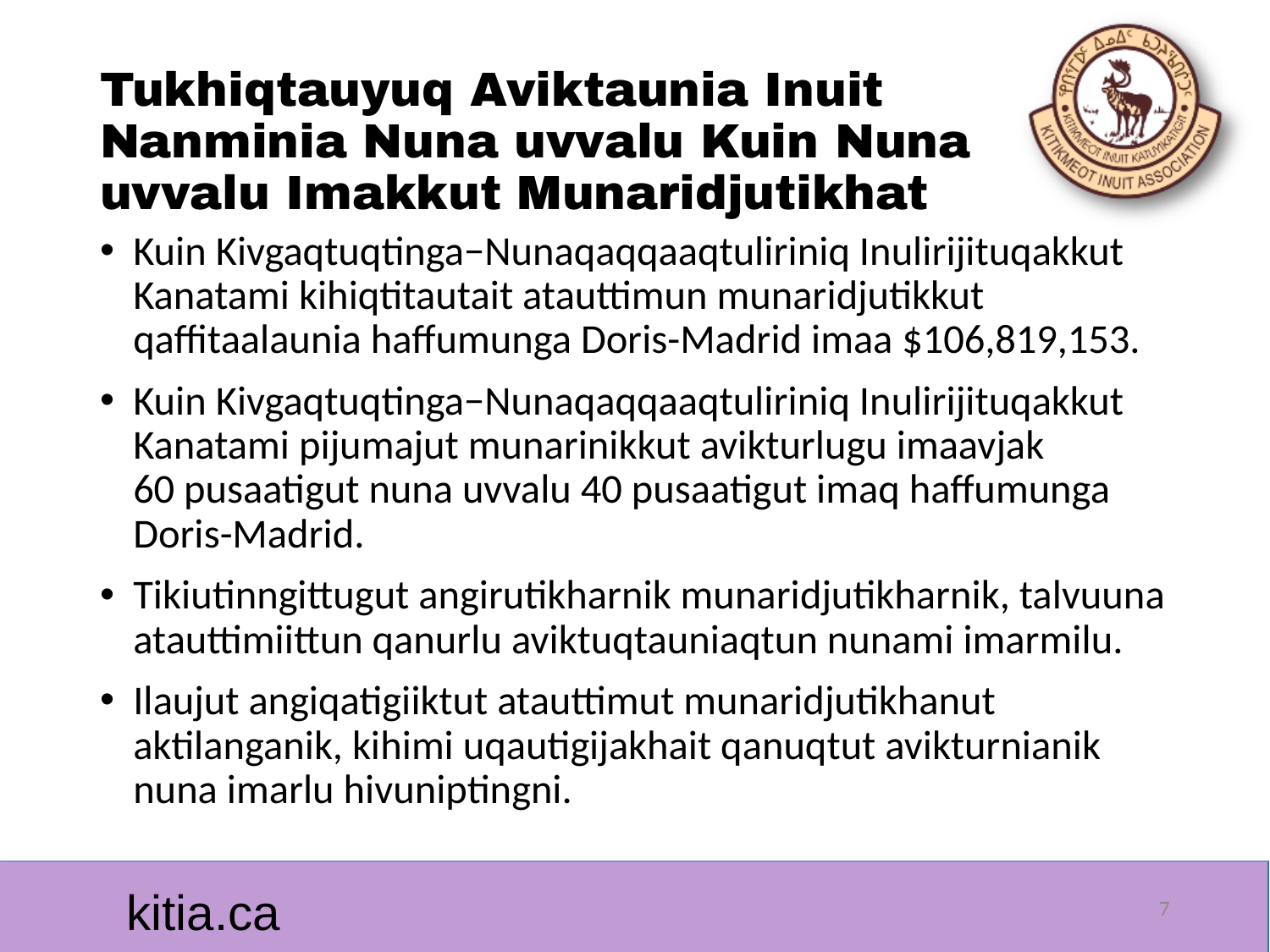

# Tukhiqtauyuq Aviktaunia Inuit Nanminia Nuna uvvalu Kuin Nuna uvvalu Imakkut Munaridjutikhat
Kuin Kivgaqtuqtinga−Nunaqaqqaaqtuliriniq Inulirijituqakkut Kanatami kihiqtitautait atauttimun munaridjutikkut qaffitaalaunia haffumunga Doris-Madrid imaa $106,819,153.
Kuin Kivgaqtuqtinga−Nunaqaqqaaqtuliriniq Inulirijituqakkut Kanatami pijumajut munarinikkut avikturlugu imaavjak
60 pusaatigut nuna uvvalu 40 pusaatigut imaq haffumunga
Doris-Madrid.
Tikiutinngittugut angirutikharnik munaridjutikharnik, talvuuna atauttimiittun qanurlu aviktuqtauniaqtun nunami imarmilu.
Ilaujut angiqatigiiktut atauttimut munaridjutikhanut aktilanganik, kihimi uqautigijakhait qanuqtut avikturnianik nuna imarlu hivuniptingni.

7